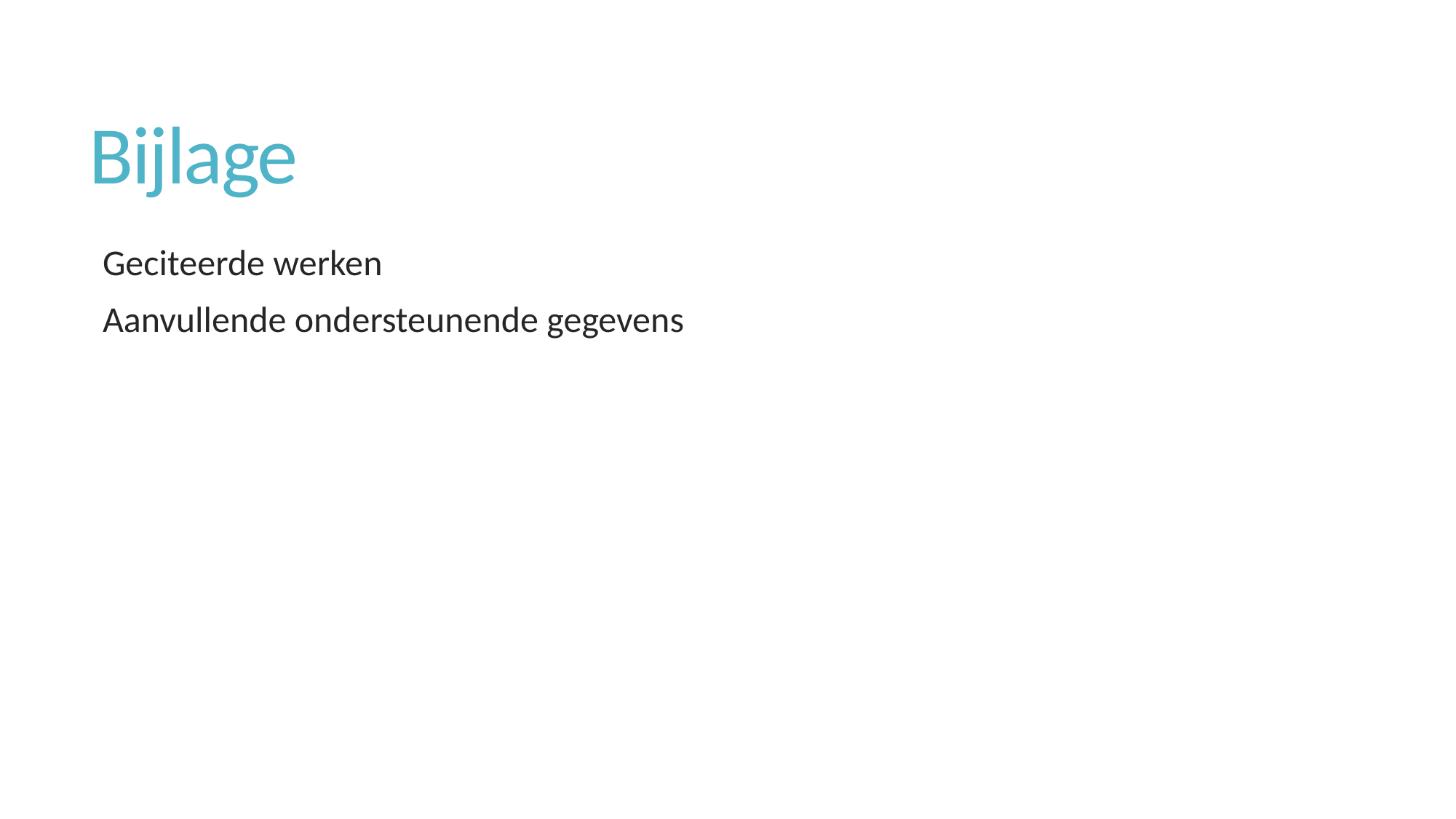

# Bijlage
Geciteerde werken
Aanvullende ondersteunende gegevens